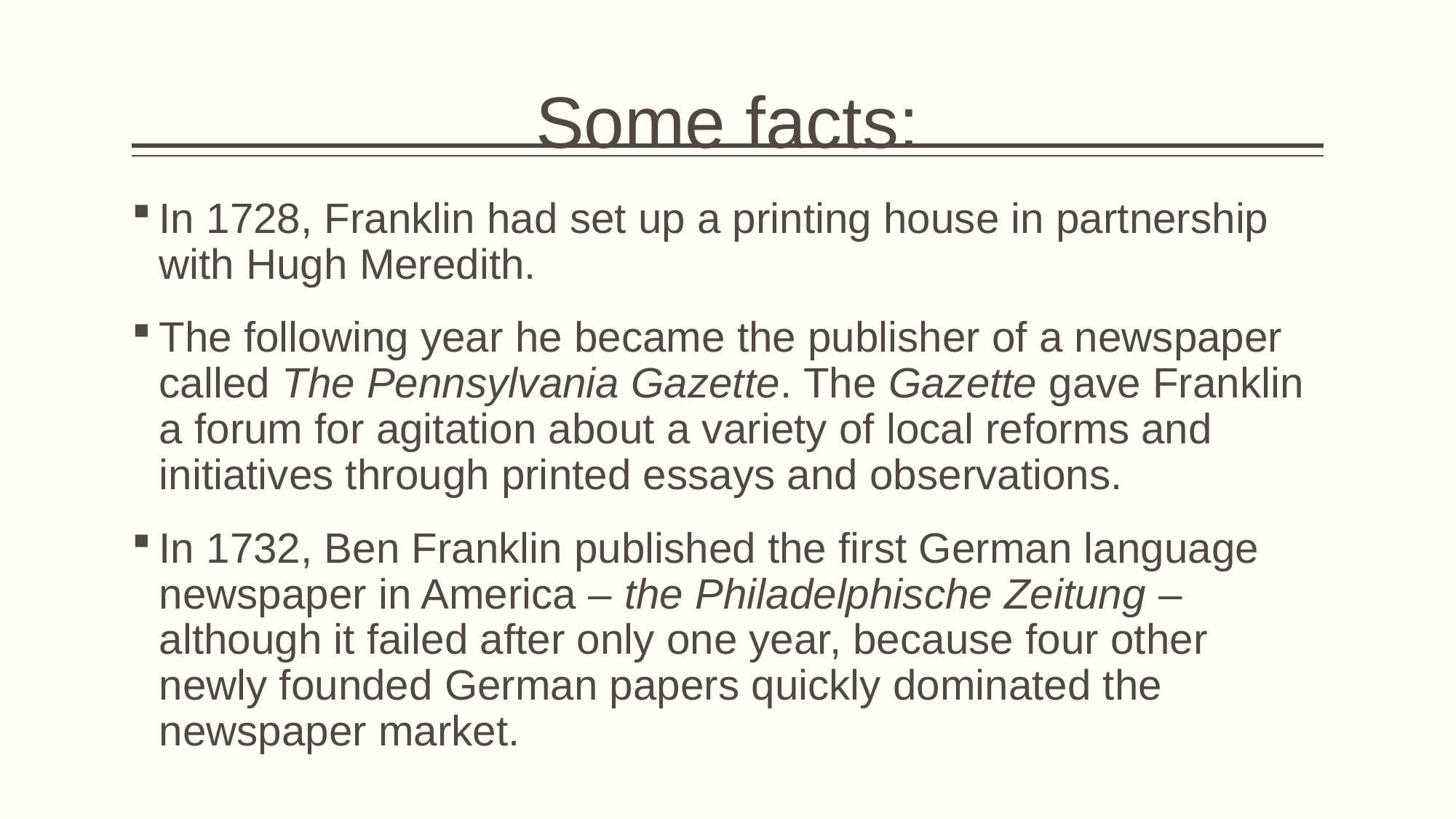

# Some facts:
In 1728, Franklin had set up a printing house in partnership with Hugh Meredith.
The following year he became the publisher of a newspaper called The Pennsylvania Gazette. The Gazette gave Franklin a forum for agitation about a variety of local reforms and initiatives through printed essays and observations.
In 1732, Ben Franklin published the first German language newspaper in America – the Philadelphische Zeitung – although it failed after only one year, because four other newly founded German papers quickly dominated the newspaper market.